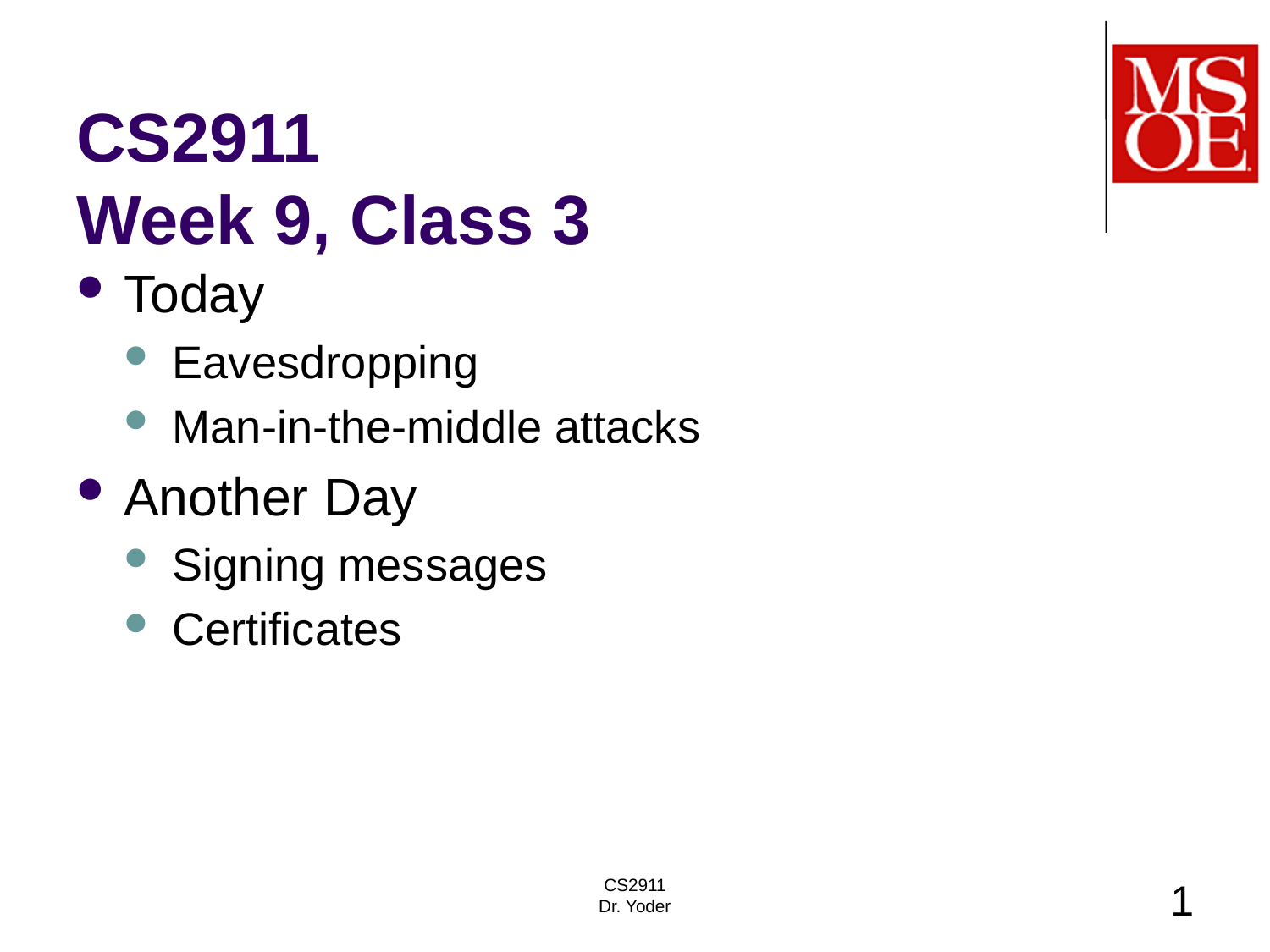

# CS2911 Week 9, Class 3
Today
Eavesdropping
Man-in-the-middle attacks
Another Day
Signing messages
Certificates

CS2911
Dr. Yoder
1